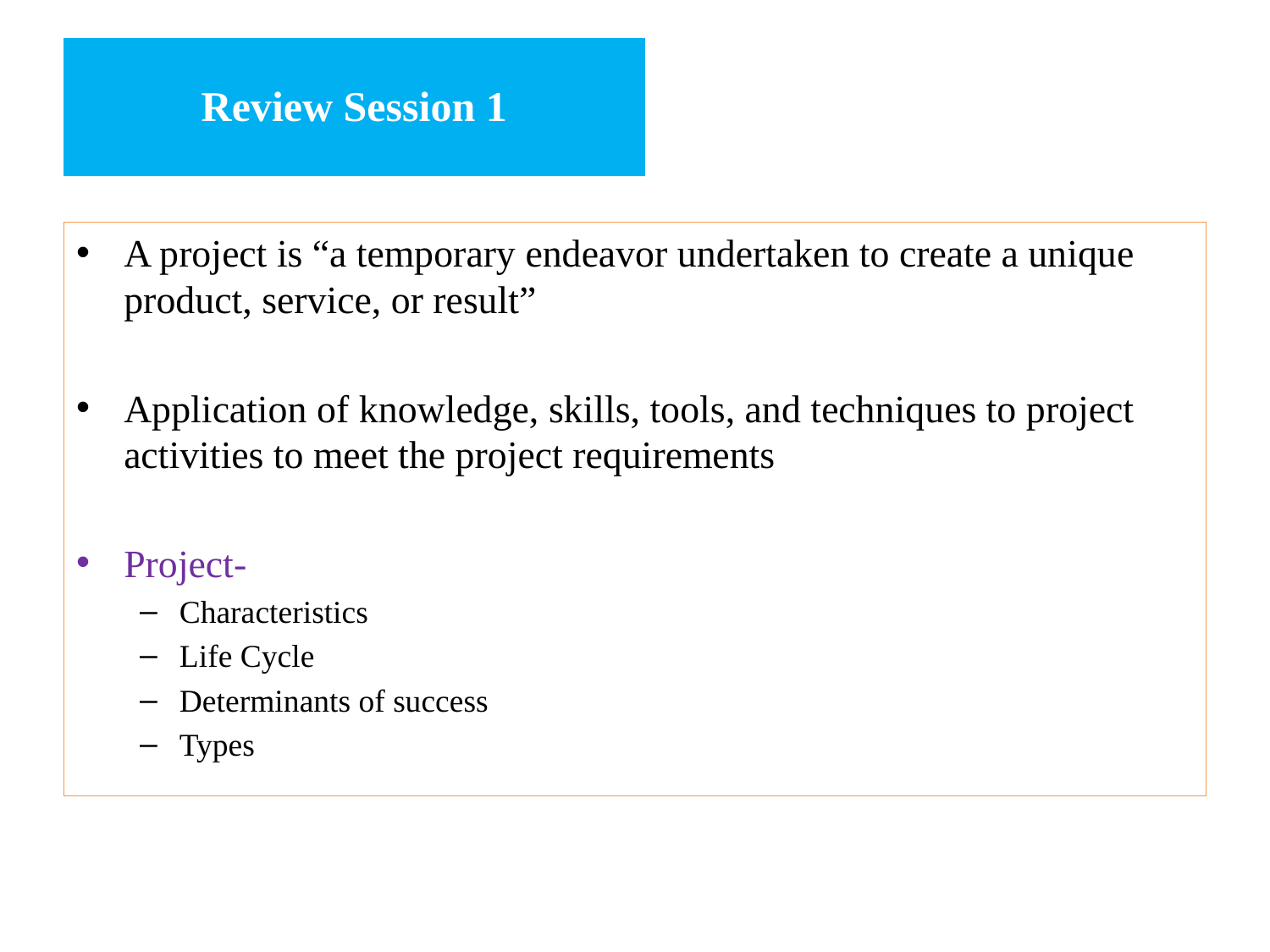

# Review Session 1
A project is “a temporary endeavor undertaken to create a unique product, service, or result”

Application of knowledge, skills, tools, and techniques to project activities to meet the project requirements

Project-
Characteristics
Life Cycle
Determinants of success
Types